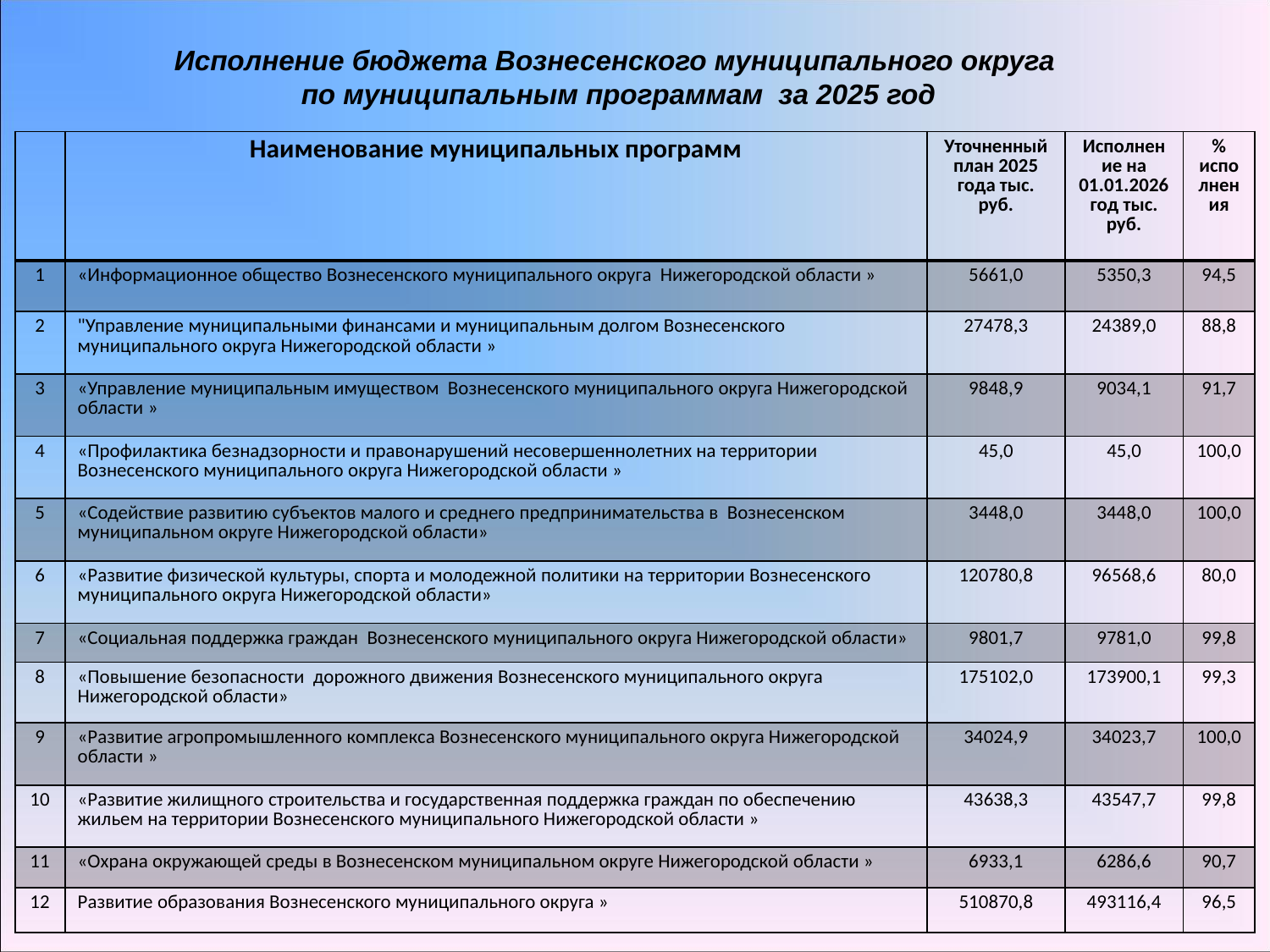

Исполнение бюджета Вознесенского муниципального округа
 по муниципальным программам  за 2025 год
|  | Наименование муниципальных программ | Уточненный план 2025 года тыс. руб. | Исполнение на 01.01.2026 год тыс. руб. | % исполнения |
| --- | --- | --- | --- | --- |
| 1 | «Информационное общество Вознесенского муниципального округа Нижегородской области » | 5661,0 | 5350,3 | 94,5 |
| 2 | "Управление муниципальными финансами и муниципальным долгом Вознесенского муниципального округа Нижегородской области » | 27478,3 | 24389,0 | 88,8 |
| 3 | «Управление муниципальным имуществом Вознесенского муниципального округа Нижегородской области » | 9848,9 | 9034,1 | 91,7 |
| 4 | «Профилактика безнадзорности и правонарушений несовершеннолетних на территории Вознесенского муниципального округа Нижегородской области » | 45,0 | 45,0 | 100,0 |
| 5 | «Содействие развитию субъектов малого и среднего предпринимательства в Вознесенском муниципальном округе Нижегородской области» | 3448,0 | 3448,0 | 100,0 |
| 6 | «Развитие физической культуры, спорта и молодежной политики на территории Вознесенского муниципального округа Нижегородской области» | 120780,8 | 96568,6 | 80,0 |
| 7 | «Социальная поддержка граждан Вознесенского муниципального округа Нижегородской области» | 9801,7 | 9781,0 | 99,8 |
| 8 | «Повышение безопасности дорожного движения Вознесенского муниципального округа Нижегородской области» | 175102,0 | 173900,1 | 99,3 |
| 9 | «Развитие агропромышленного комплекса Вознесенского муниципального округа Нижегородской области » | 34024,9 | 34023,7 | 100,0 |
| 10 | «Развитие жилищного строительства и государственная поддержка граждан по обеспечению жильем на территории Вознесенского муниципального Нижегородской области » | 43638,3 | 43547,7 | 99,8 |
| 11 | «Охрана окружающей среды в Вознесенском муниципальном округе Нижегородской области » | 6933,1 | 6286,6 | 90,7 |
| 12 | Развитие образования Вознесенского муниципального округа » | 510870,8 | 493116,4 | 96,5 |